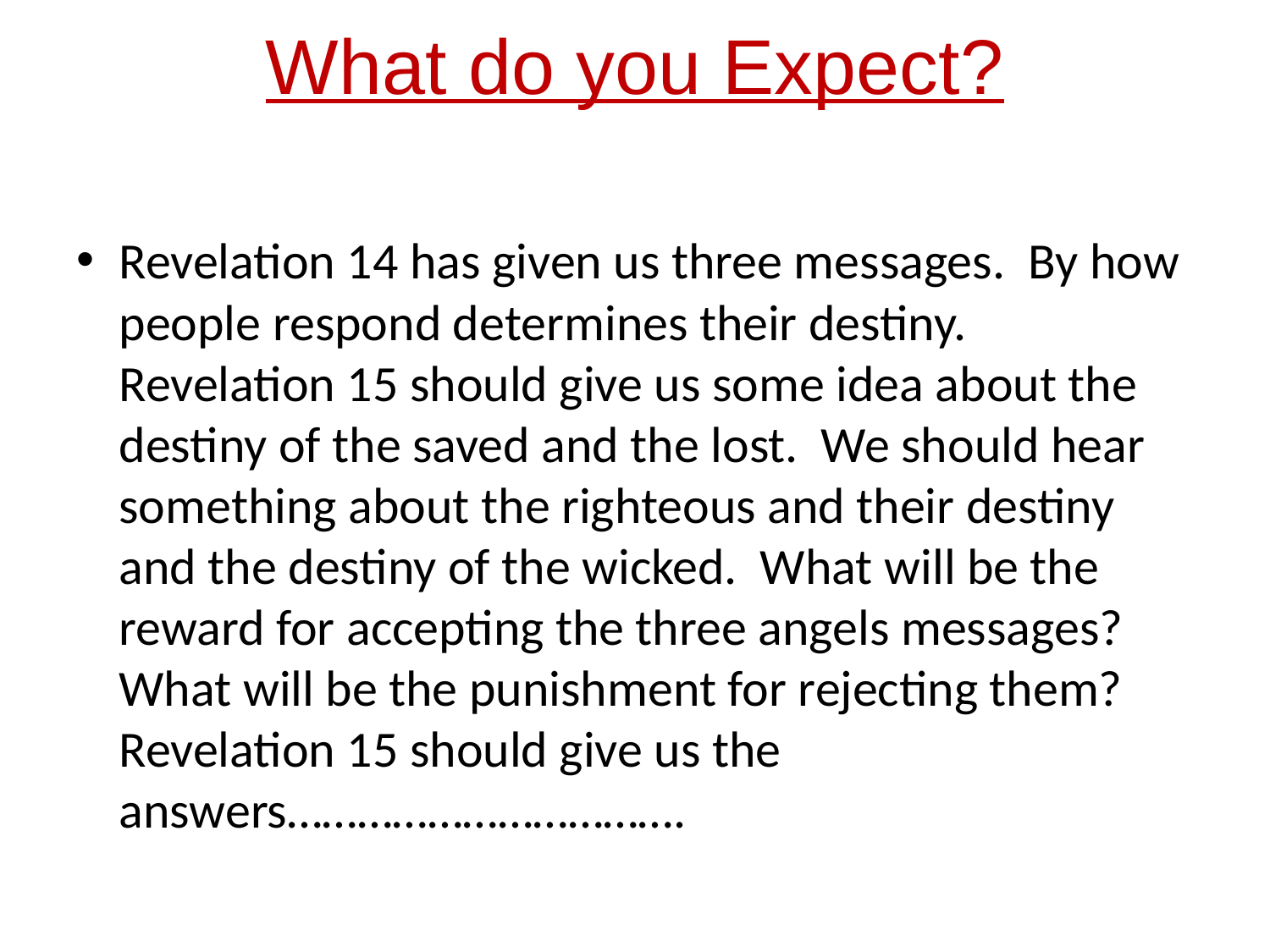

# What do you Expect?
Revelation 14 has given us three messages.  By how people respond determines their destiny.  Revelation 15 should give us some idea about the destiny of the saved and the lost.  We should hear something about the righteous and their destiny and the destiny of the wicked.  What will be the reward for accepting the three angels messages?  What will be the punishment for rejecting them?  Revelation 15 should give us the answers…………………………….